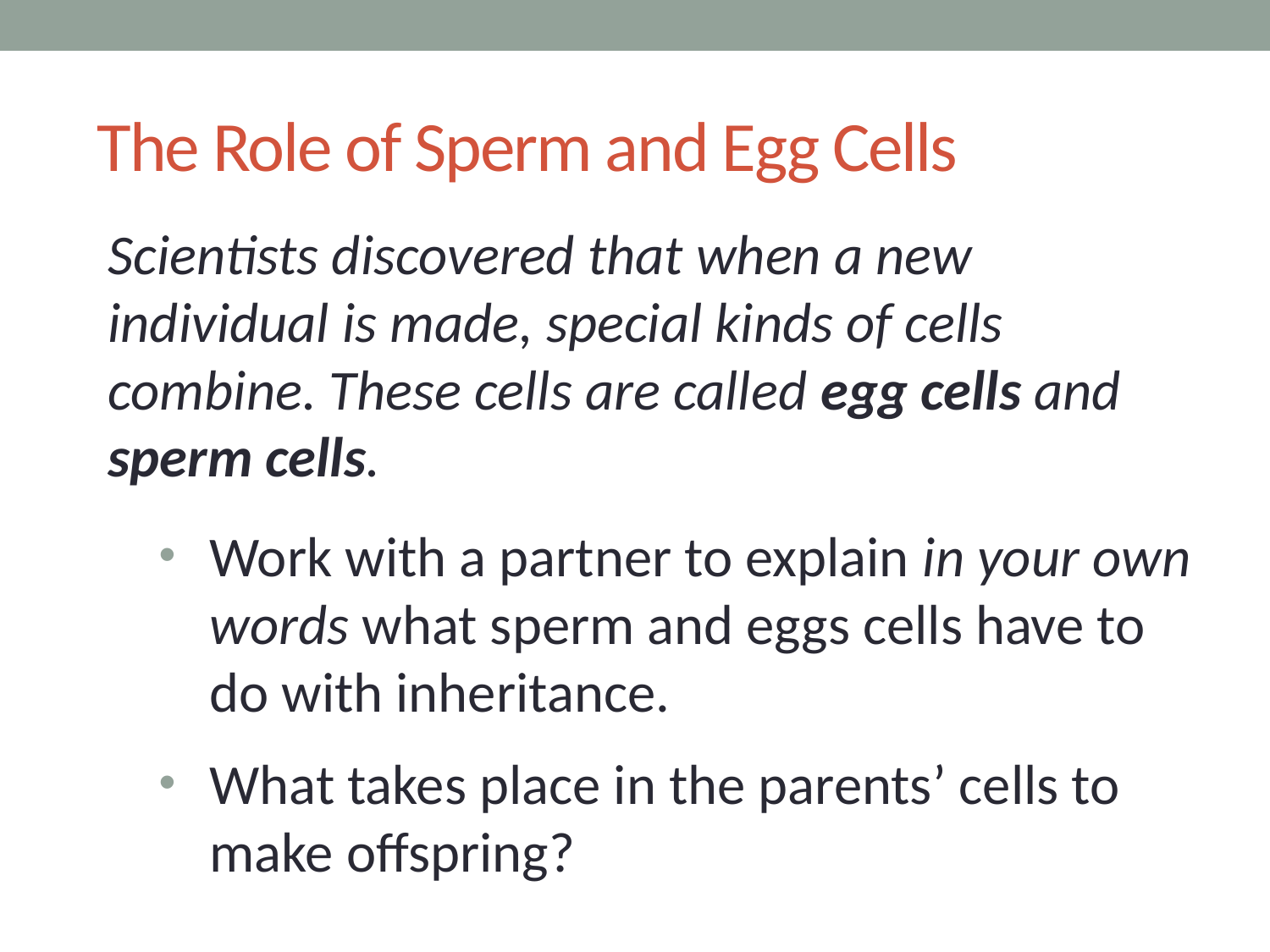

# The Role of Sperm and Egg Cells
Scientists discovered that when a new individual is made, special kinds of cells combine. These cells are called egg cells and
sperm cells.
Work with a partner to explain in your own words what sperm and eggs cells have to do with inheritance.
What takes place in the parents’ cells to make offspring?